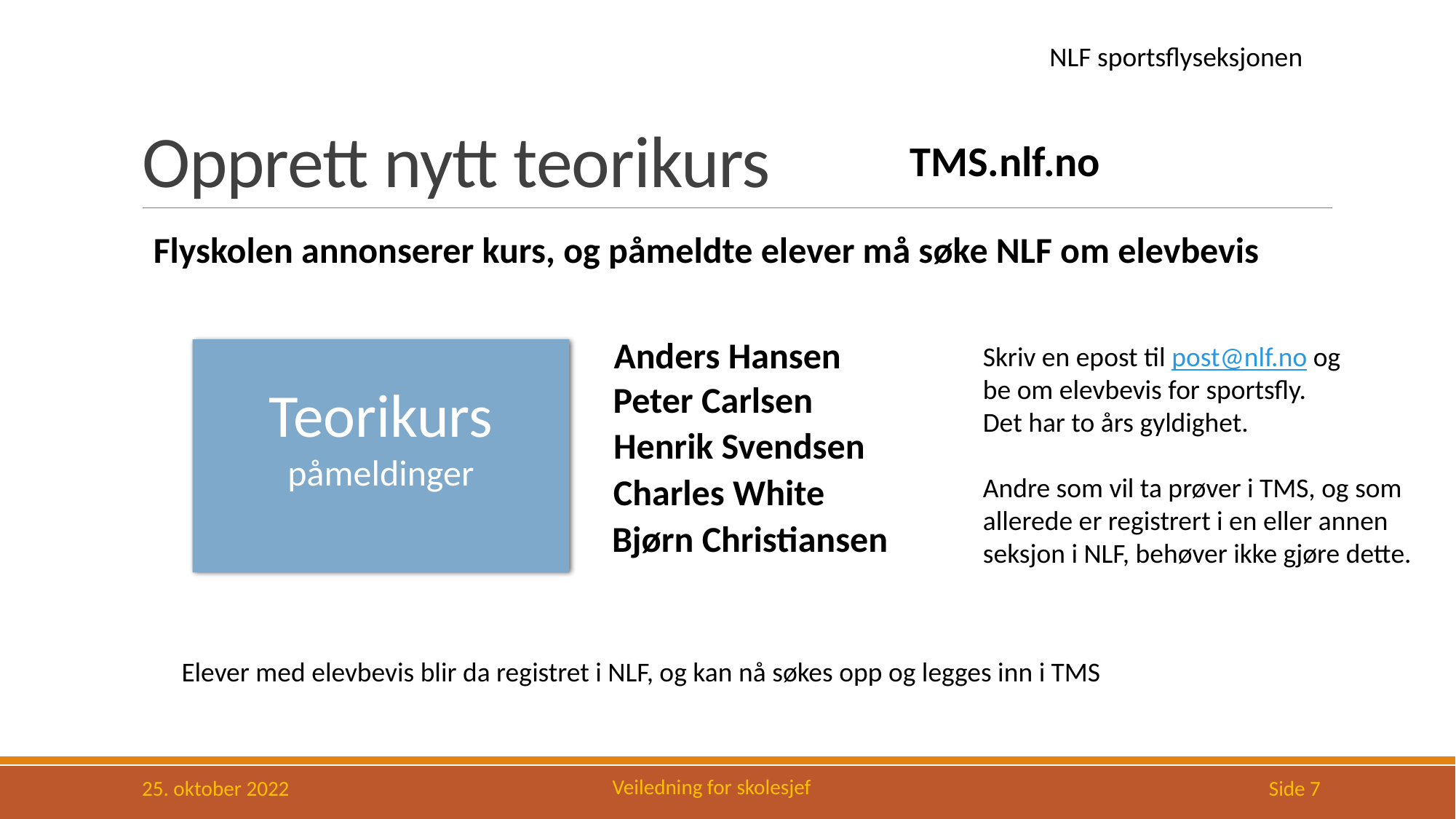

# Opprett nytt teorikurs
TMS.nlf.no
Flyskolen annonserer kurs, og påmeldte elever må søke NLF om elevbevis
Anders Hansen
Skriv en epost til post@nlf.no og
be om elevbevis for sportsfly.
Det har to års gyldighet.

Andre som vil ta prøver i TMS, og som
allerede er registrert i en eller annen
seksjon i NLF, behøver ikke gjøre dette.

Teorikurs
påmeldinger
Peter Carlsen
Henrik Svendsen
Charles White
Bjørn Christiansen
Elever med elevbevis blir da registret i NLF, og kan nå søkes opp og legges inn i TMS